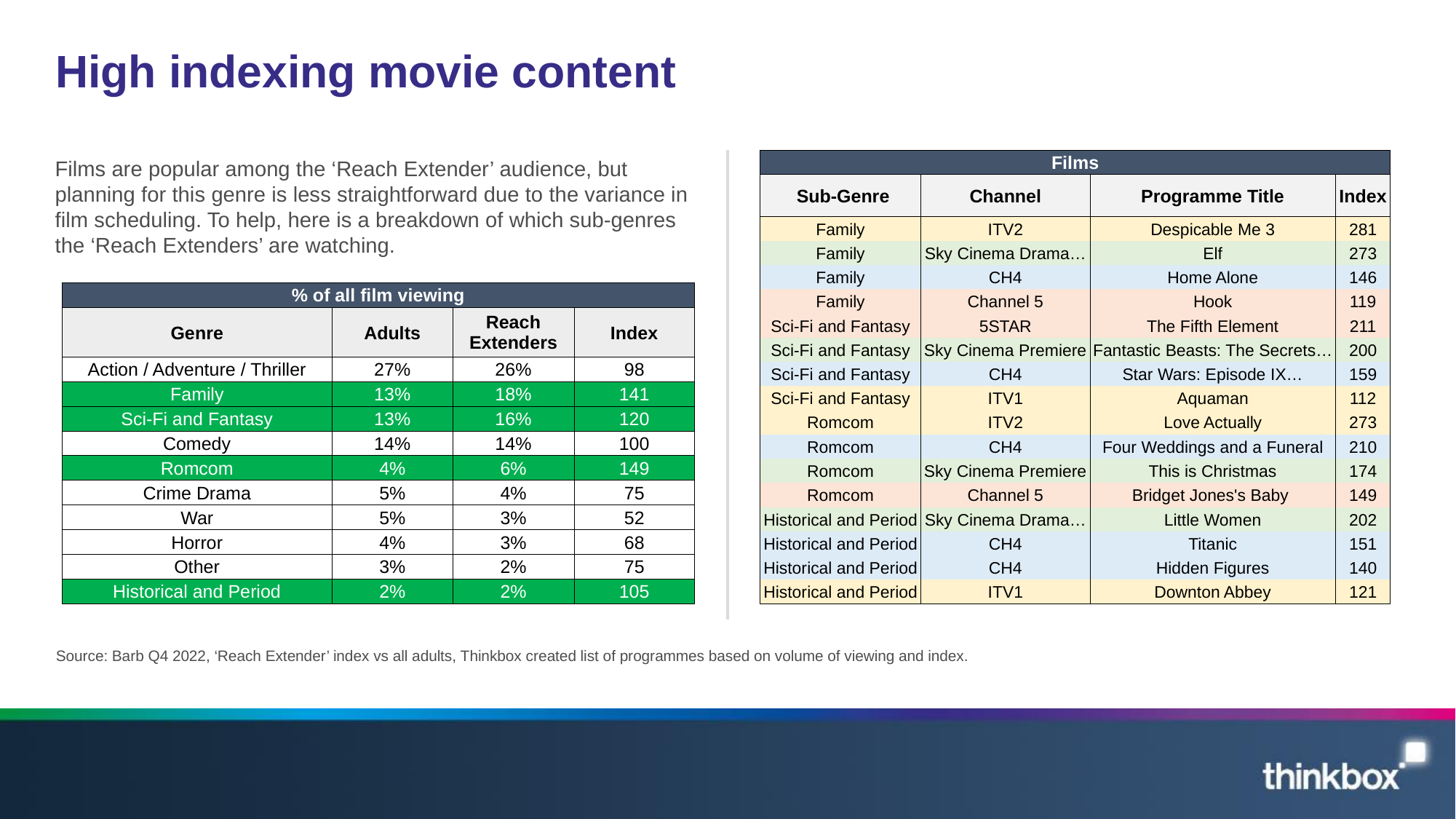

# High indexing movie content
Films are popular among the ‘Reach Extender’ audience, but planning for this genre is less straightforward due to the variance in film scheduling. To help, here is a breakdown of which sub-genres the ‘Reach Extenders’ are watching.

| Films |  |  |  |
| --- | --- | --- | --- |
| Sub-Genre | Channel | Programme Title | Index |
| Family | ITV2 | Despicable Me 3 | 281 |
| Family | Sky Cinema Drama… | Elf | 273 |
| Family | CH4 | Home Alone | 146 |
| Family | Channel 5 | Hook | 119 |
| Sci-Fi and Fantasy | 5STAR | The Fifth Element | 211 |
| Sci-Fi and Fantasy | Sky Cinema Premiere | Fantastic Beasts: The Secrets… | 200 |
| Sci-Fi and Fantasy | CH4 | Star Wars: Episode IX… | 159 |
| Sci-Fi and Fantasy | ITV1 | Aquaman | 112 |
| Romcom | ITV2 | Love Actually | 273 |
| Romcom | CH4 | Four Weddings and a Funeral | 210 |
| Romcom | Sky Cinema Premiere | This is Christmas | 174 |
| Romcom | Channel 5 | Bridget Jones's Baby | 149 |
| Historical and Period | Sky Cinema Drama… | Little Women | 202 |
| Historical and Period | CH4 | Titanic | 151 |
| Historical and Period | CH4 | Hidden Figures | 140 |
| Historical and Period | ITV1 | Downton Abbey | 121 |
| % of all film viewing |  |  |  |
| --- | --- | --- | --- |
| Genre | Adults | Reach Extenders | Index |
| Action / Adventure / Thriller | 27% | 26% | 98 |
| Family | 13% | 18% | 141 |
| Sci-Fi and Fantasy | 13% | 16% | 120 |
| Comedy | 14% | 14% | 100 |
| Romcom | 4% | 6% | 149 |
| Crime Drama | 5% | 4% | 75 |
| War | 5% | 3% | 52 |
| Horror | 4% | 3% | 68 |
| Other | 3% | 2% | 75 |
| Historical and Period | 2% | 2% | 105 |
Source: Barb Q4 2022, ‘Reach Extender’ index vs all adults, Thinkbox created list of programmes based on volume of viewing and index.